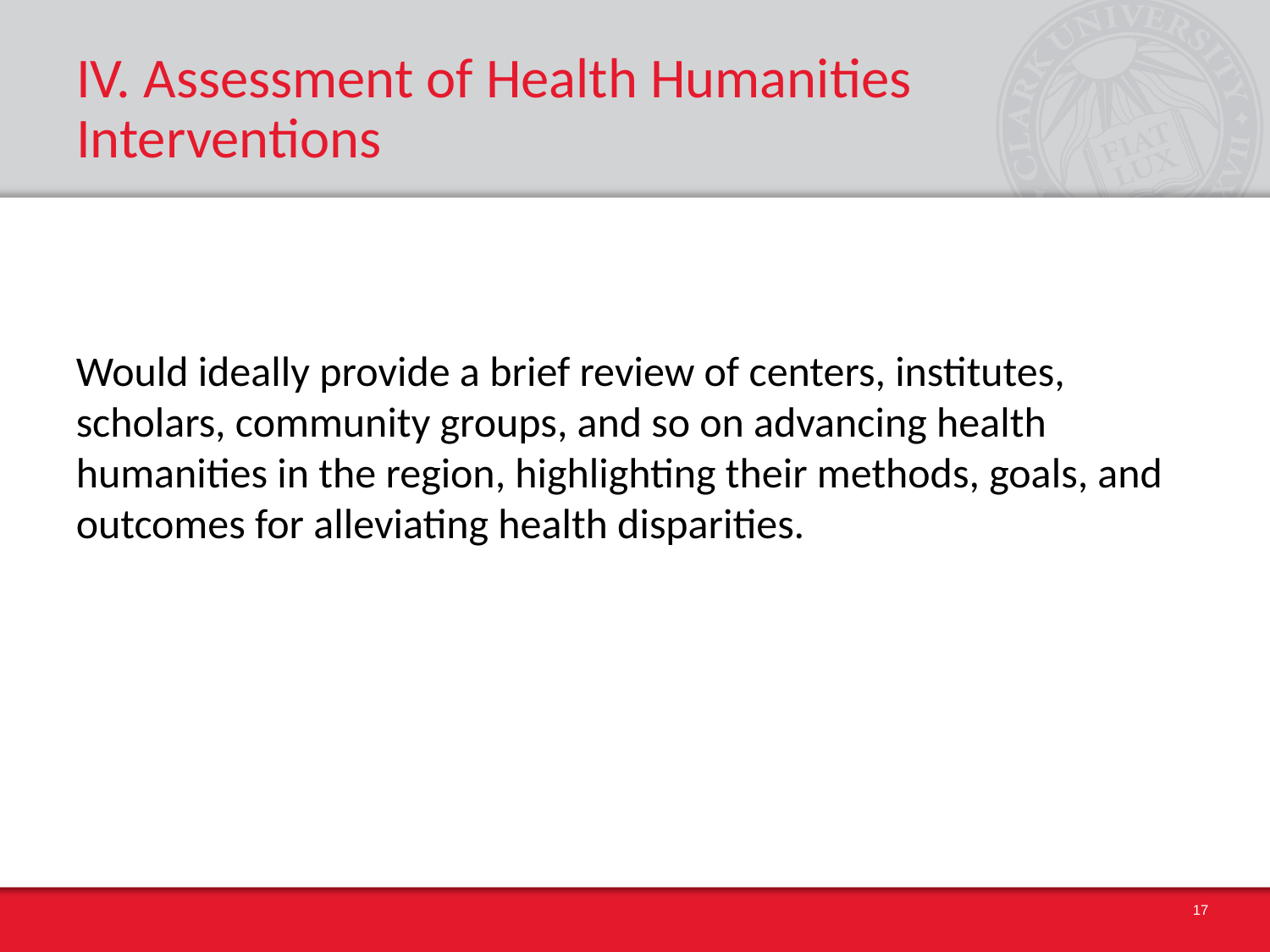

# IV. Assessment of Health Humanities Interventions

Would ideally provide a brief review of centers, institutes, scholars, community groups, and so on advancing health humanities in the region, highlighting their methods, goals, and outcomes for alleviating health disparities.

17